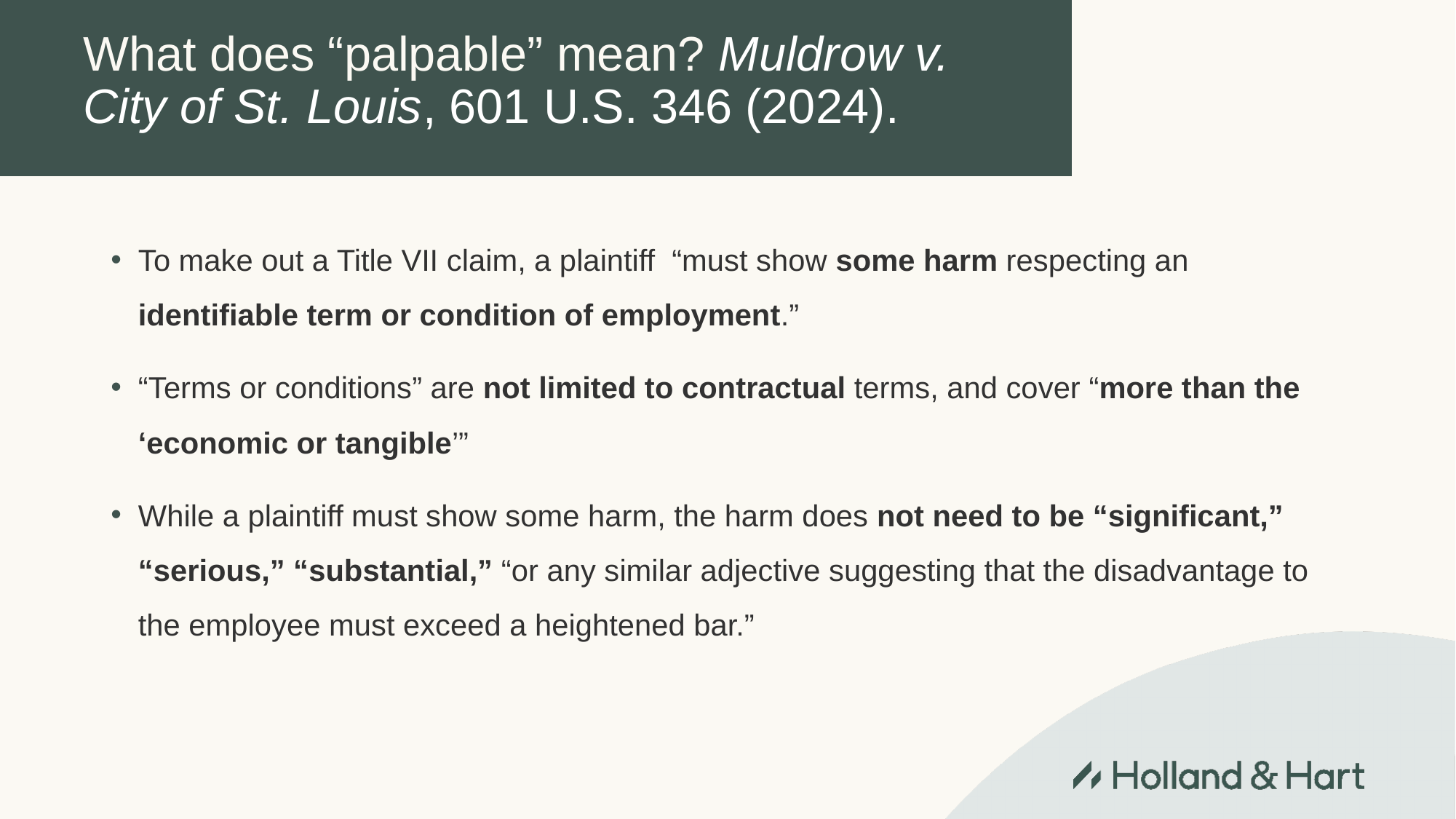

# What does “palpable” mean? Muldrow v. City of St. Louis, 601 U.S. 346 (2024).
To make out a Title VII claim, a plaintiff  “must show some harm respecting an identifiable term or condition of employment.”
“Terms or conditions” are not limited to contractual terms, and cover “more than the ‘economic or tangible’”
While a plaintiff must show some harm, the harm does not need to be “significant,” “serious,” “substantial,” “or any similar adjective suggesting that the disadvantage to the employee must exceed a heightened bar.”